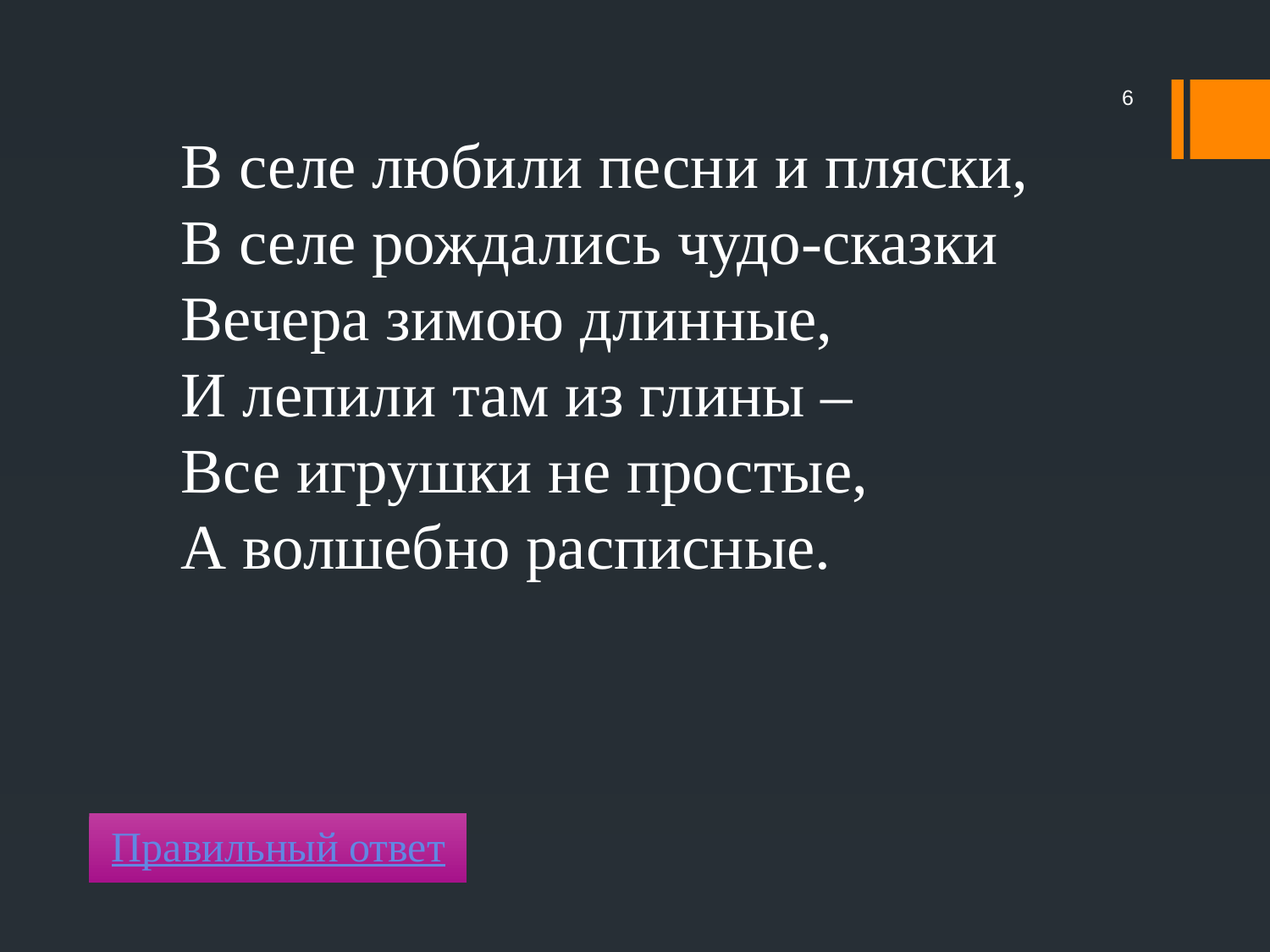

6
В селе любили песни и пляски,
В селе рождались чудо-сказки
Вечера зимою длинные,
И лепили там из глины –
Все игрушки не простые,
А волшебно расписные.

Правильный ответ